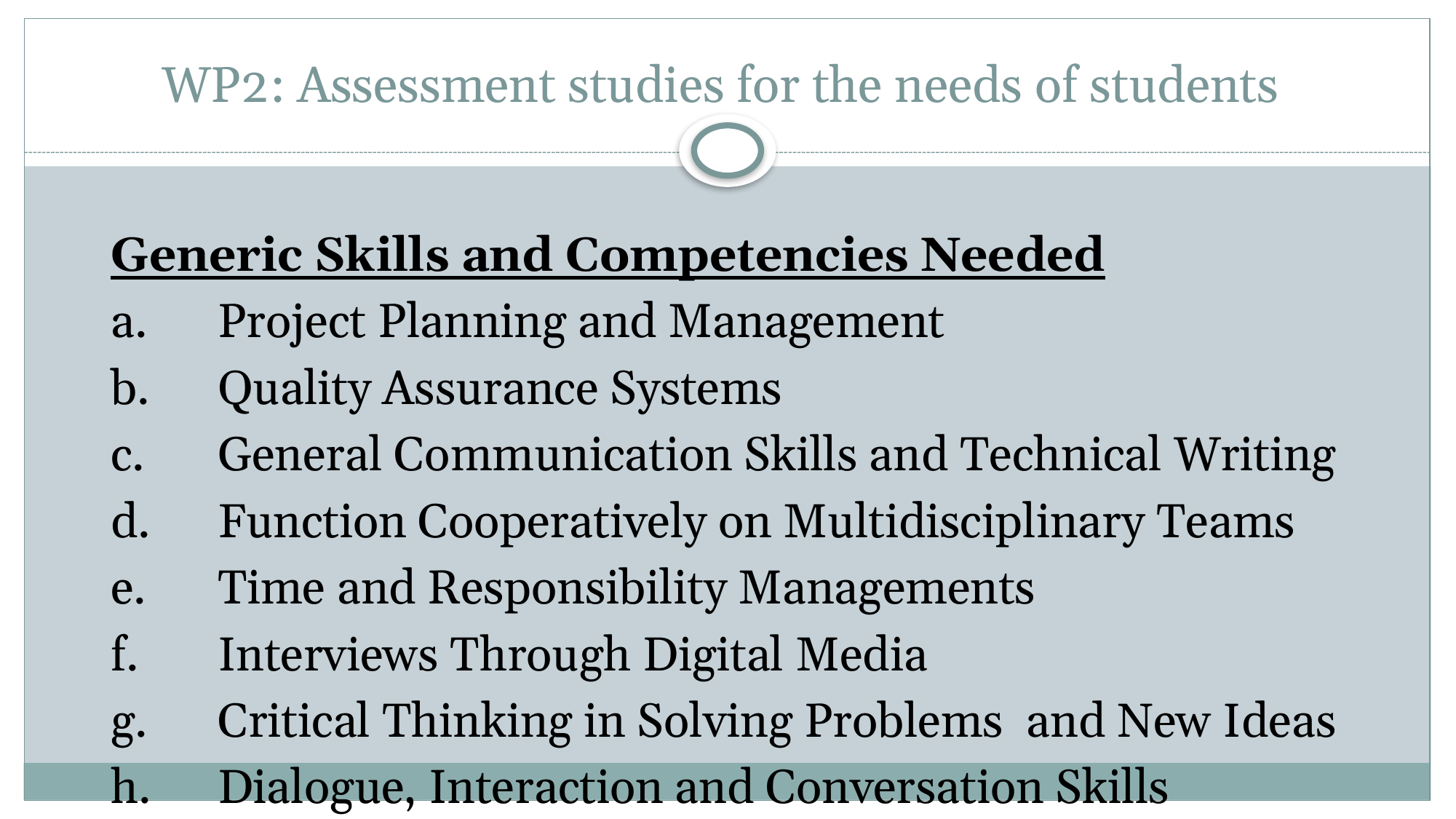

# WP2: Assessment studies for the needs of students
Generic Skills and Competencies Needed
a.	Project Planning and Management
b.	Quality Assurance Systems
c.	General Communication Skills and Technical Writing
d.	Function Cooperatively on Multidisciplinary Teams
e.	Time and Responsibility Managements
f.	Interviews Through Digital Media
g.	Critical Thinking in Solving Problems  and New Ideas
h.	Dialogue, Interaction and Conversation Skills